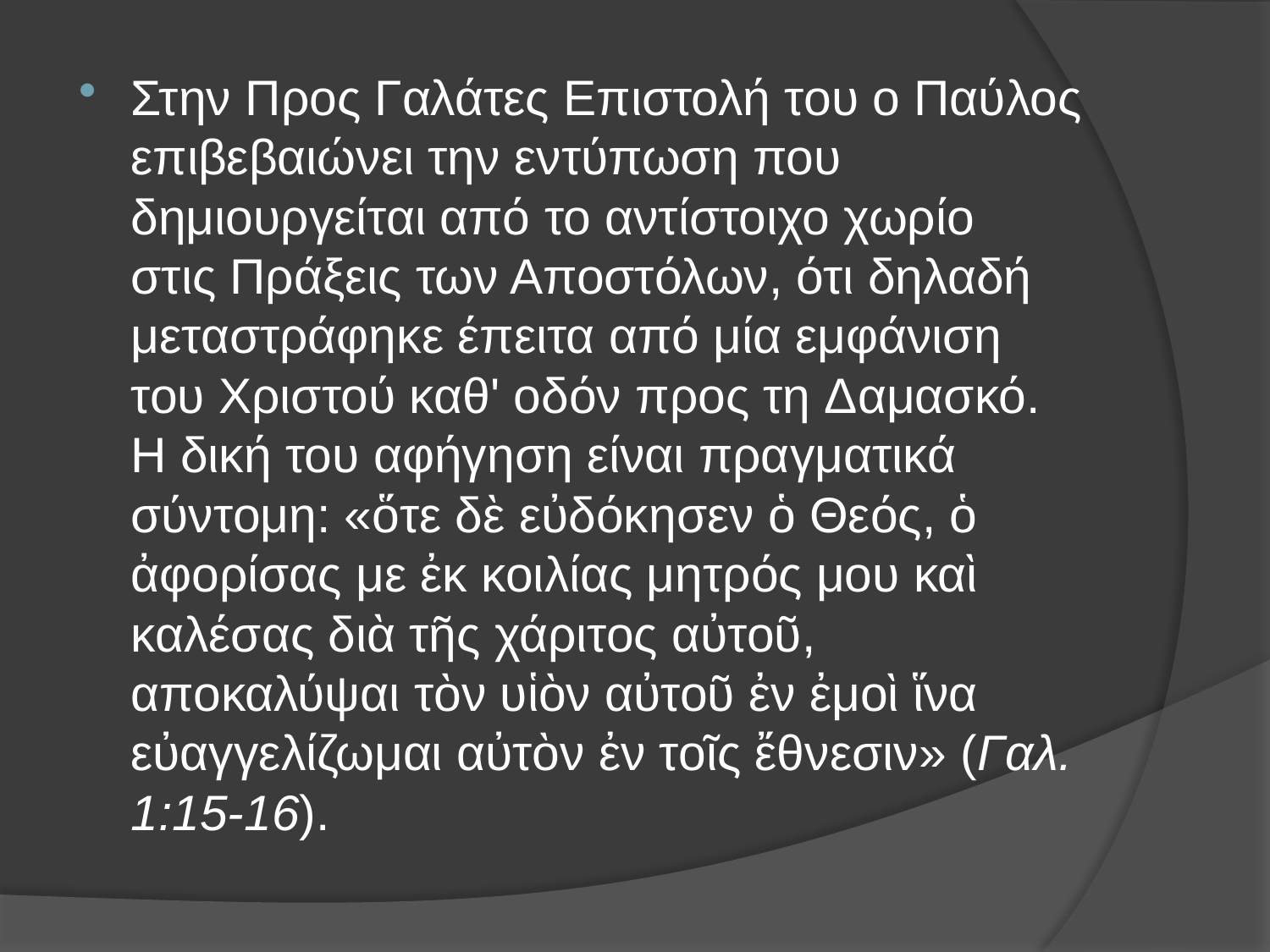

Στην Προς Γαλάτες Επιστολή του ο Παύλος επιβεβαιώνει την εντύπωση που δημιουργείται από το αντίστοιχο χωρίο στις Πράξεις των Αποστόλων, ότι δηλαδή μεταστράφηκε έπειτα από μία εμφάνιση του Χριστού καθ' οδόν προς τη Δαμασκό. Η δική του αφήγηση είναι πραγματικά σύντομη: «ὅτε δὲ εὐδόκησεν ὁ Θεός, ὁ ἀφορίσας με ἐκ κοιλίας μητρός μου καὶ καλέσας διὰ τῆς χάριτος αὐτοῦ, αποκαλύψαι τὸν υἱὸν αὐτοῦ ἐν ἐμοὶ ἵνα εὐαγγελίζωμαι αὐτὸν ἐν τοῖς ἔθνεσιν» (Γαλ. 1:15-16).